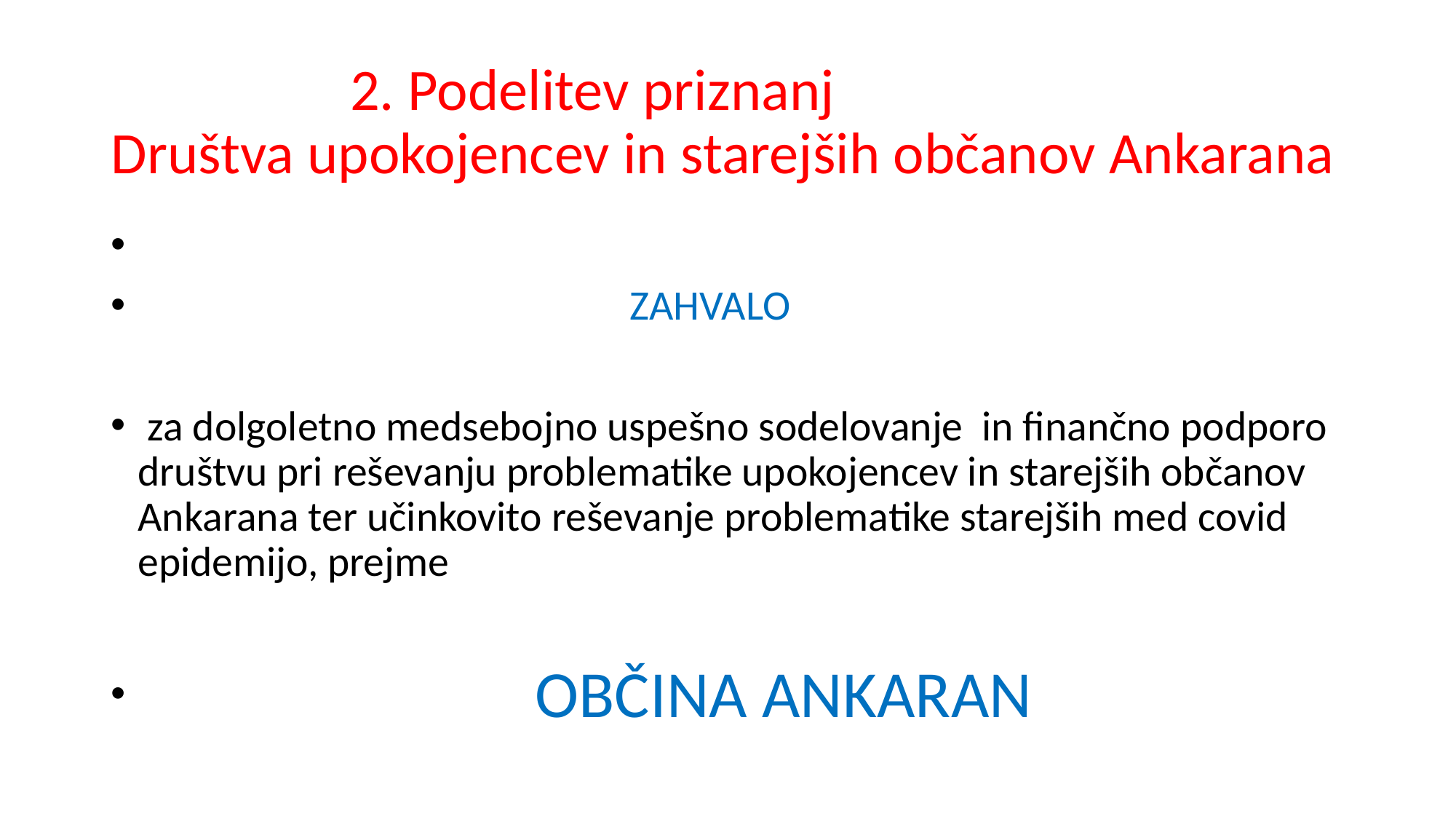

# 2. Podelitev priznanj Društva upokojencev in starejših občanov Ankarana

                                                    ZAHVALO

 za dolgoletno medsebojno uspešno sodelovanje  in finančno podporo društvu pri reševanju problematike upokojencev in starejših občanov Ankarana ter učinkovito reševanje problematike starejših med covid epidemijo, prejme

                                          OBČINA ANKARAN